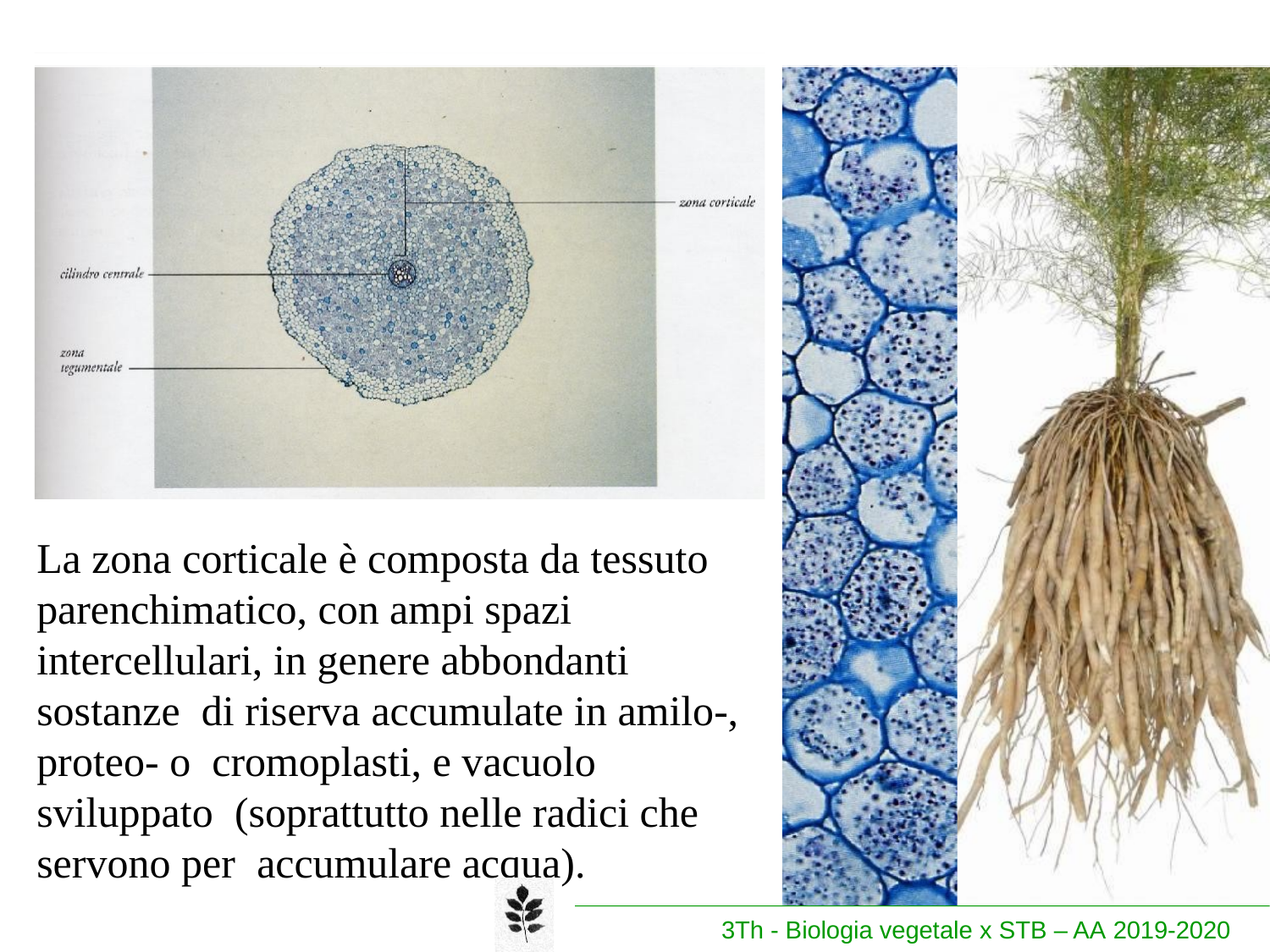

La zona corticale è composta da tessuto  parenchimatico, con ampi spazi  intercellulari, in genere abbondanti sostanze  di riserva accumulate in amilo-, proteo- o  cromoplasti, e vacuolo sviluppato  (soprattutto nelle radici che servono per  accumulare acqua).

3Th - Biologia vegetale x STB – AA 2019-2020